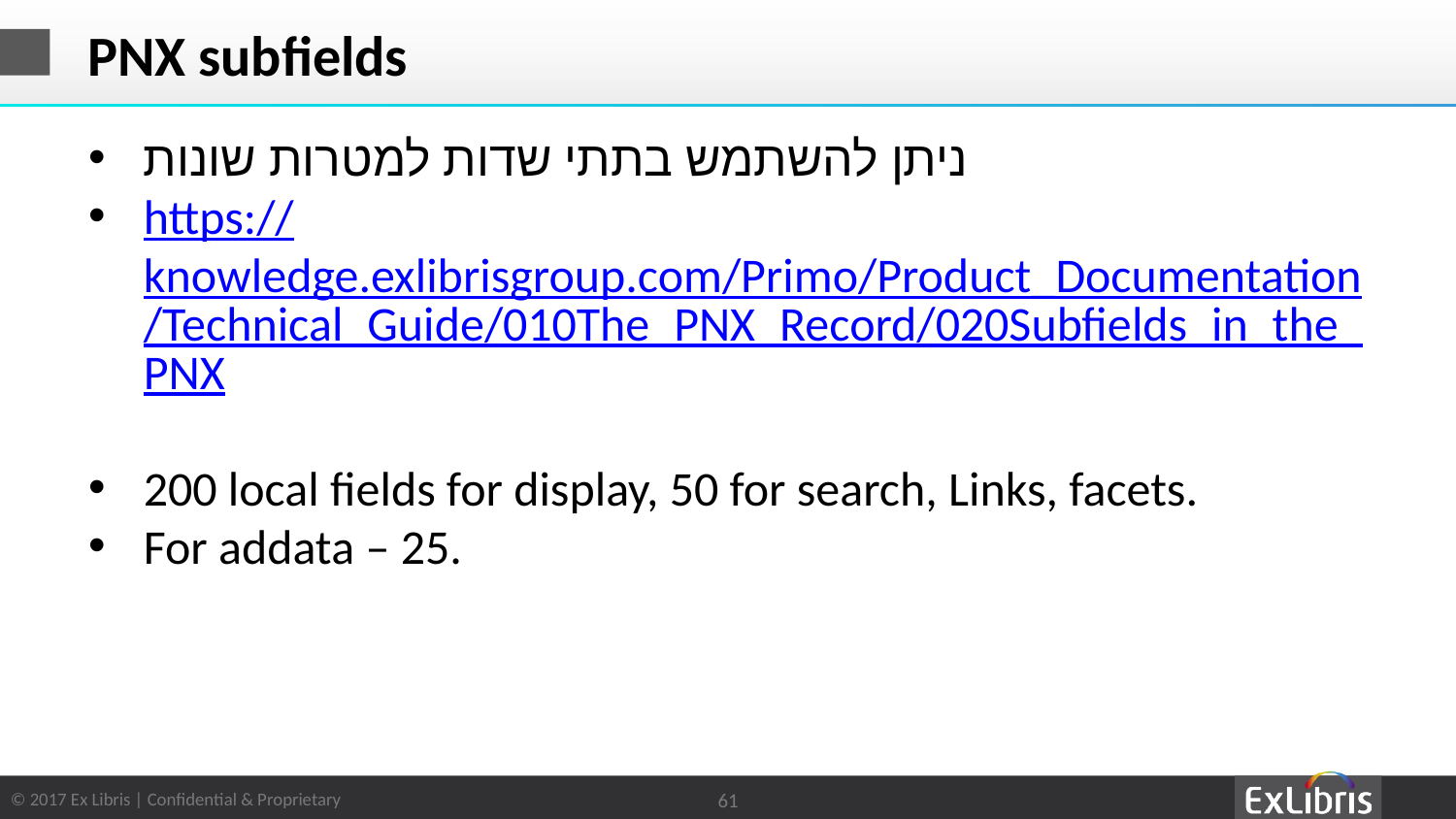

# PNX subfields
ניתן להשתמש בתתי שדות למטרות שונות
https://knowledge.exlibrisgroup.com/Primo/Product_Documentation/Technical_Guide/010The_PNX_Record/020Subfields_in_the_PNX

200 local fields for display, 50 for search, Links, facets.
For addata – 25.

61